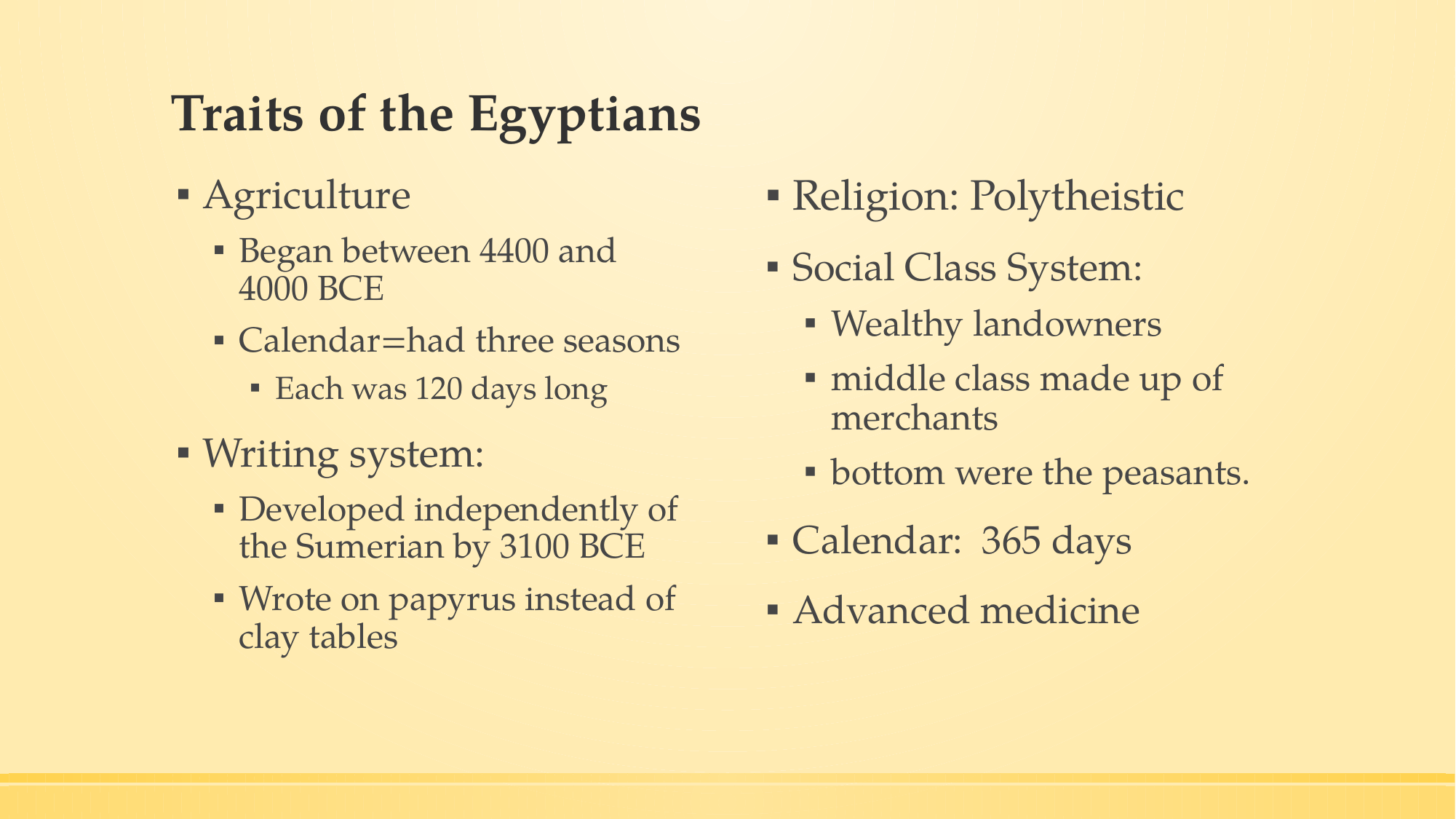

# Traits of the Egyptians
Agriculture
Began between 4400 and 4000 BCE
Calendar=had three seasons
Each was 120 days long
Writing system:
Developed independently of the Sumerian by 3100 BCE
Wrote on papyrus instead of clay tables

Religion: Polytheistic
Social Class System:
Wealthy landowners
middle class made up of merchants
bottom were the peasants.
Calendar:  365 days
Advanced medicine